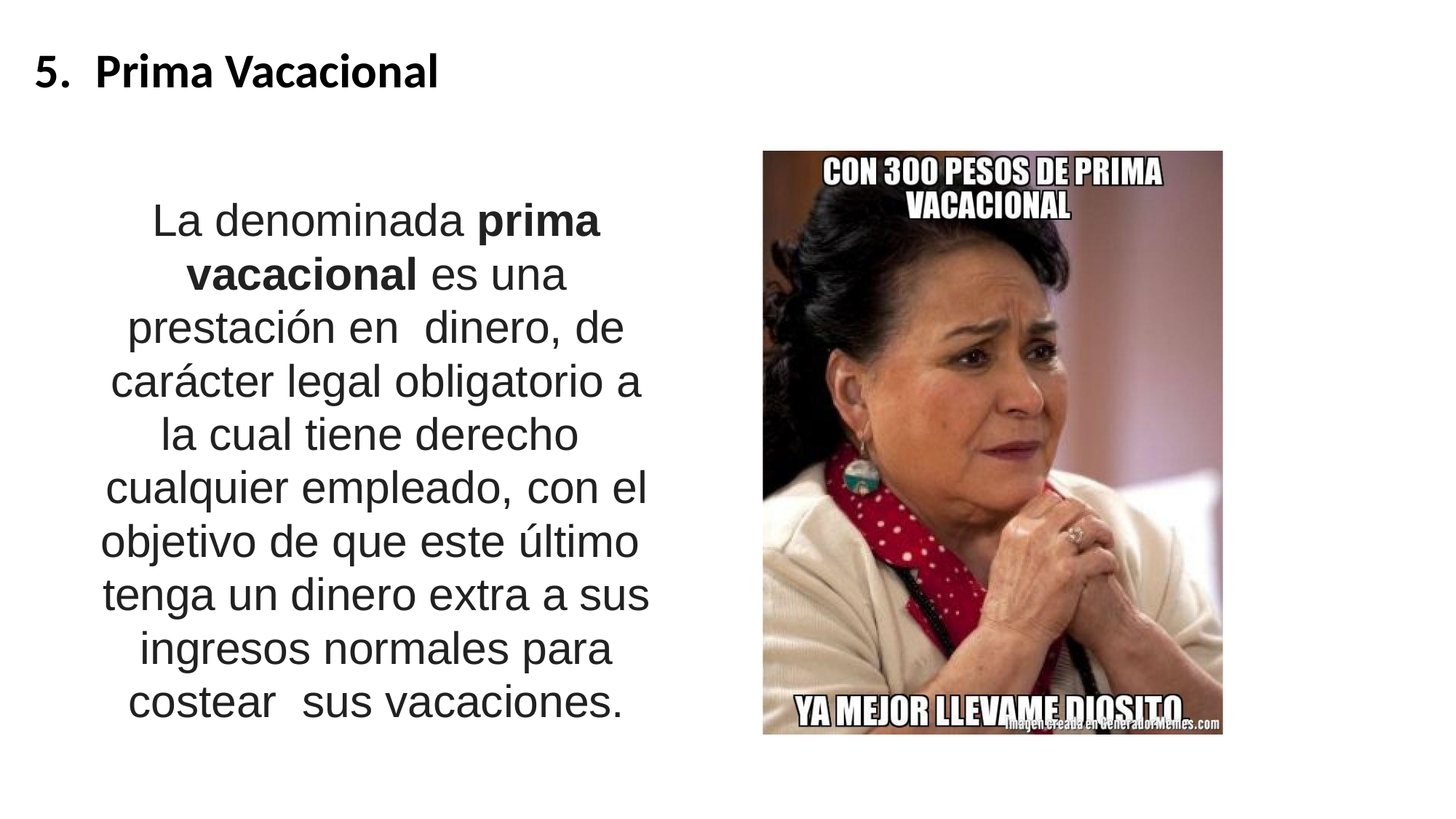

Prima Vacacional

La denominada prima vacacional es una prestación en  dinero, de carácter legal obligatorio a la cual tiene derecho  cualquier empleado, con el objetivo de que este último  tenga un dinero extra a sus ingresos normales para costear  sus vacaciones.